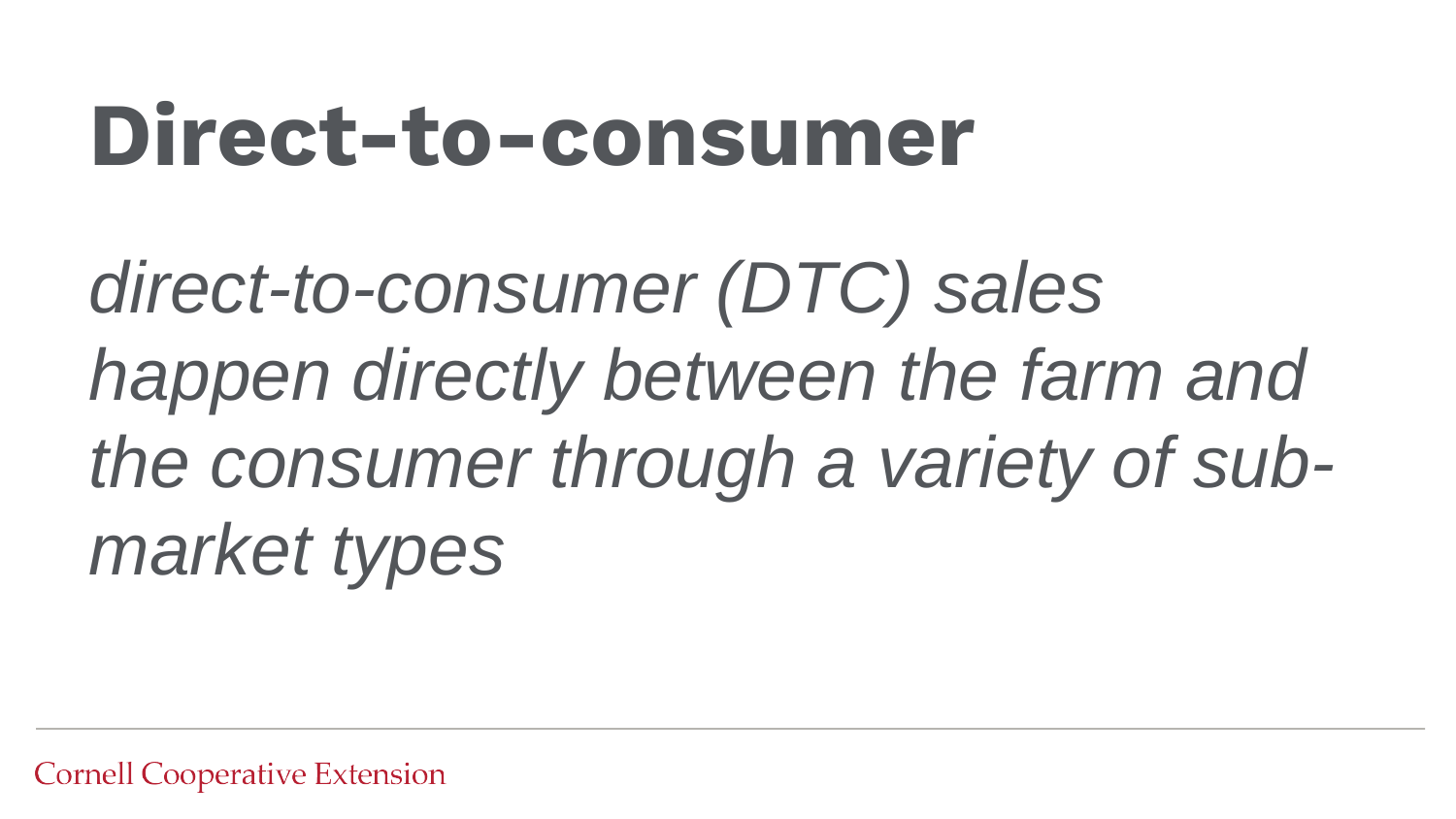

# Direct-to-consumer
direct-to-consumer (DTC) sales happen directly between the farm and the consumer through a variety of sub-market types